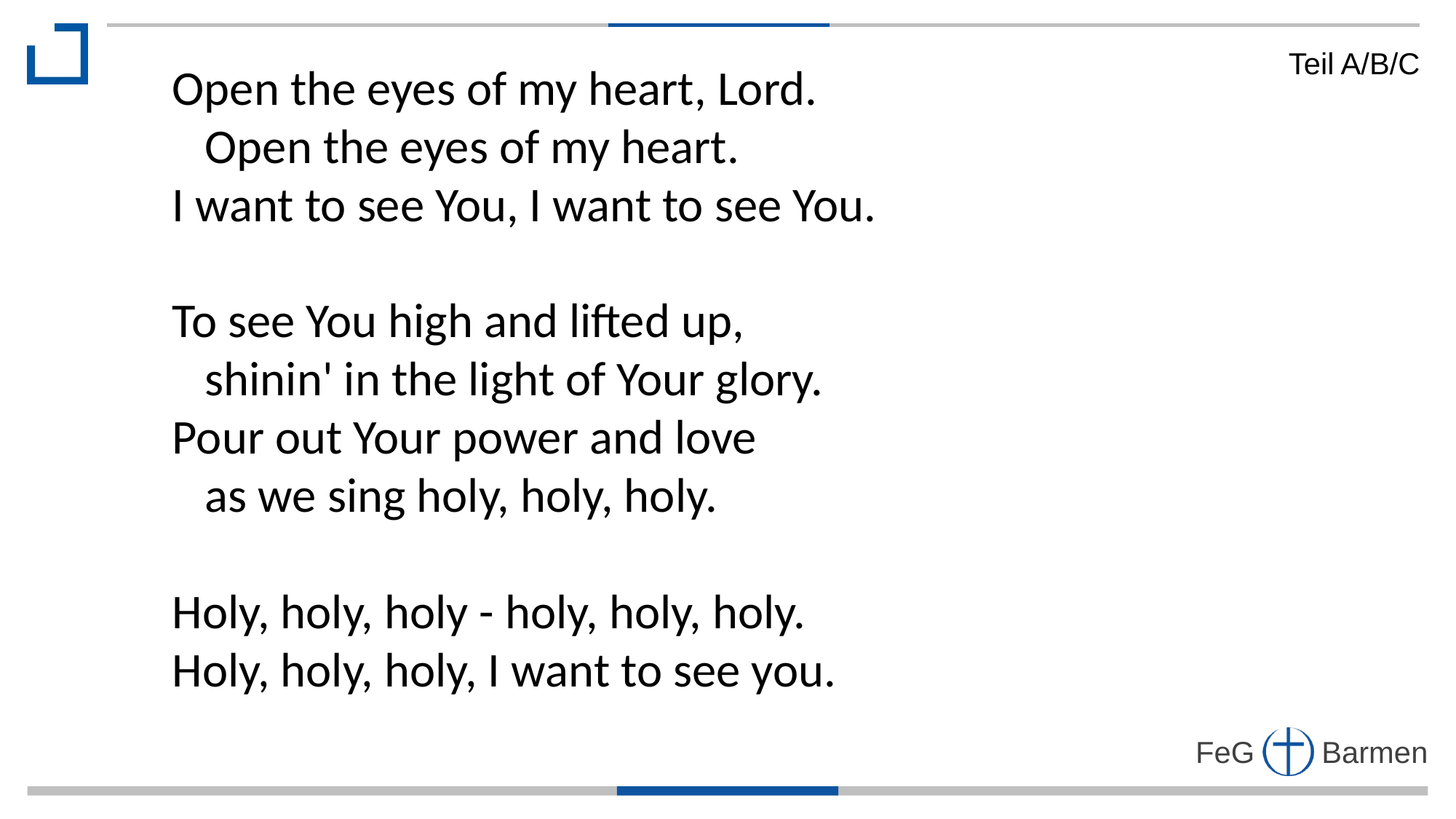

Teil A/B/C
Open the eyes of my heart, Lord.
   Open the eyes of my heart.
I want to see You, I want to see You.

To see You high and lifted up,
   shinin' in the light of Your glory.
Pour out Your power and love
   as we sing holy, holy, holy.

Holy, holy, holy - holy, holy, holy.
Holy, holy, holy, I want to see you.